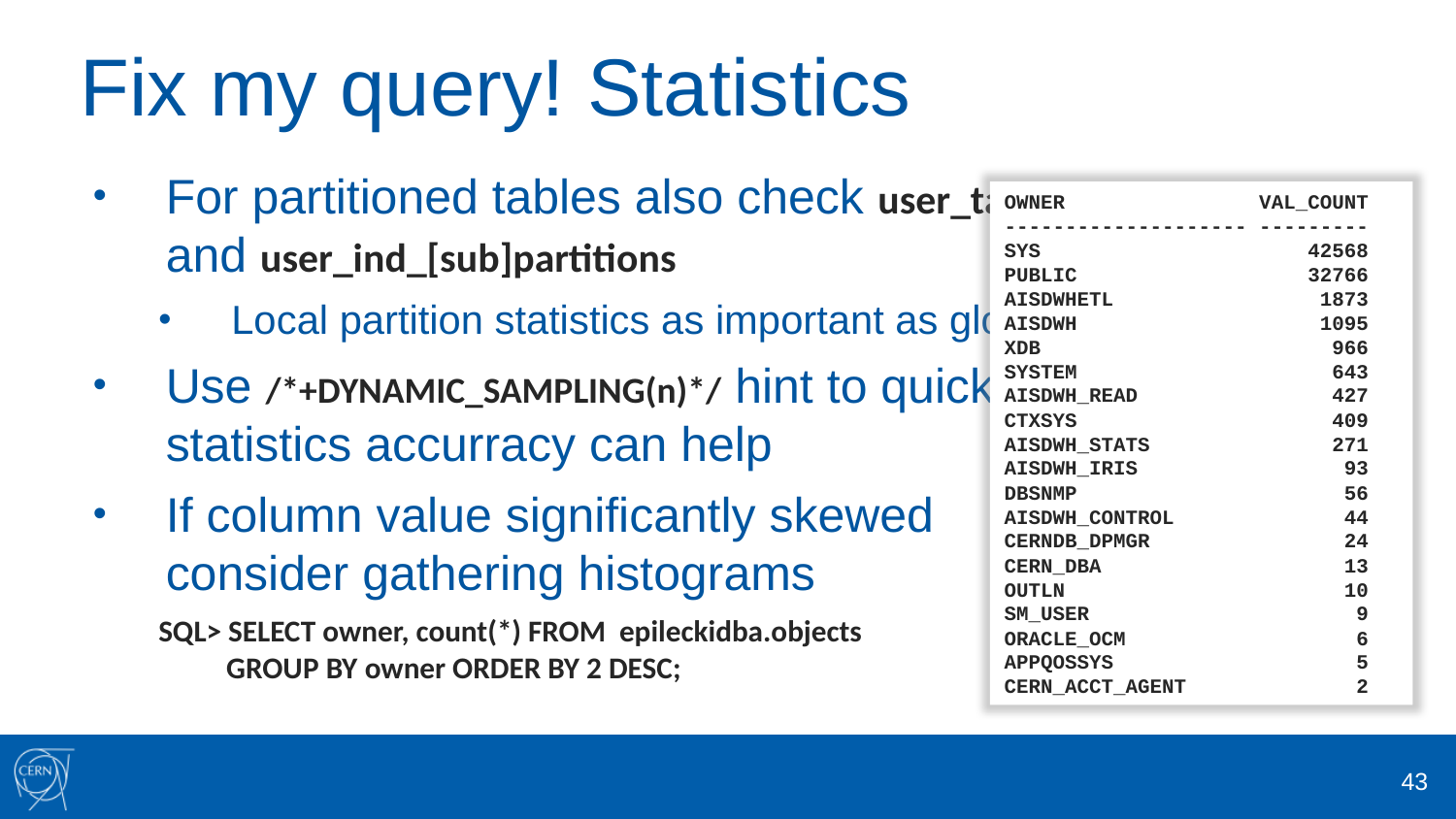

# Fix my query! Statistics
For partitioned tables also check user_tab_[sub]partitions and user_ind_[sub]partitions
Local partition statistics as important as global!
Use /*+DYNAMIC_SAMPLING(n)*/ hint to quickly check if higher statistics accurracy can help
If column value significantly skewed
consider gathering histograms
SQL> SELECT owner, count(*) FROM  epileckidba.objects
          GROUP BY owner ORDER BY 2 DESC;

OWNER                VAL_COUNT
-------------------- ---------
SYS                      42568
PUBLIC                   32766
AISDWHETL                 1873
AISDWH                    1095
XDB                        966
SYSTEM                     643
AISDWH_READ                427
CTXSYS                     409
AISDWH_STATS               271
AISDWH_IRIS                 93
DBSNMP                      56
AISDWH_CONTROL              44
CERNDB_DPMGR                24
CERN_DBA                    13
OUTLN                       10
SM_USER                      9
ORACLE_OCM                   6
APPQOSSYS                    5
CERN_ACCT_AGENT              2
43